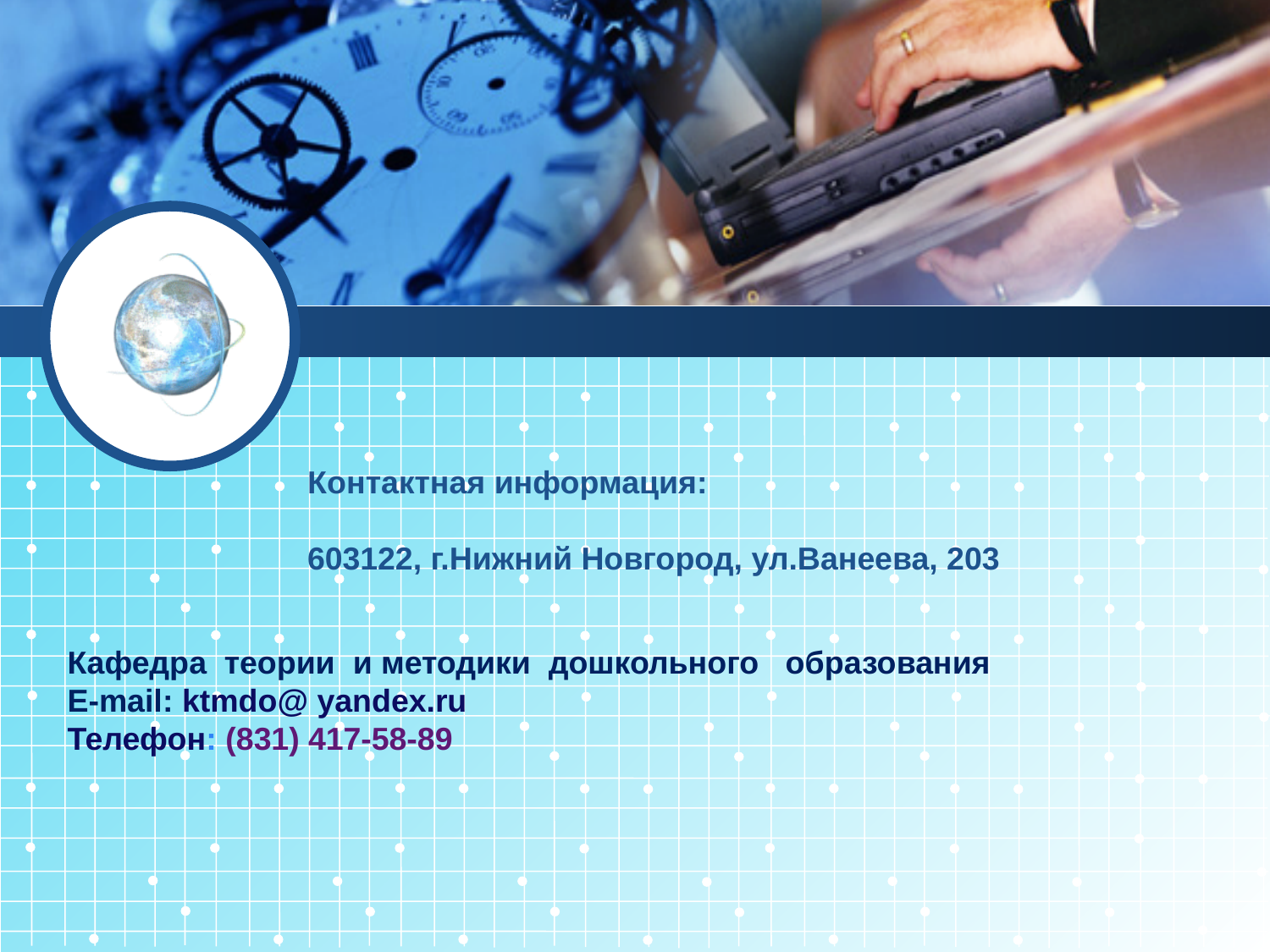

Контактная информация:

603122, г.Нижний Новгород, ул.Ванеева, 203
Кафедра  теории  и методики  дошкольного   образования
E-mail: ktmdo@ yandex.ru
Телефон: (831) 417-58-89